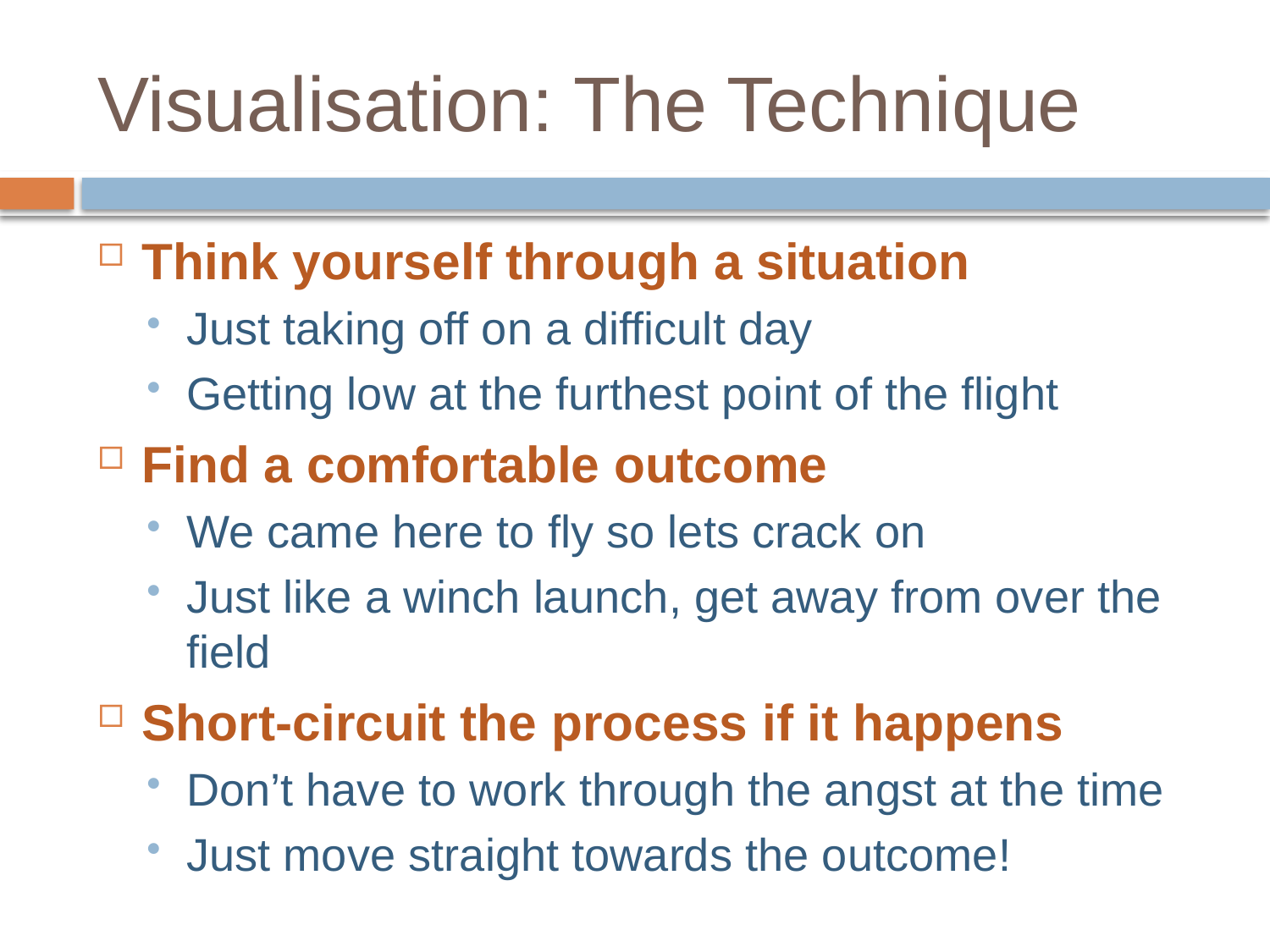

# Visualisation: The Technique
Think yourself through a situation
Just taking off on a difficult day
Getting low at the furthest point of the flight
Find a comfortable outcome
We came here to fly so lets crack on
Just like a winch launch, get away from over the field
Short-circuit the process if it happens
Don’t have to work through the angst at the time
Just move straight towards the outcome!